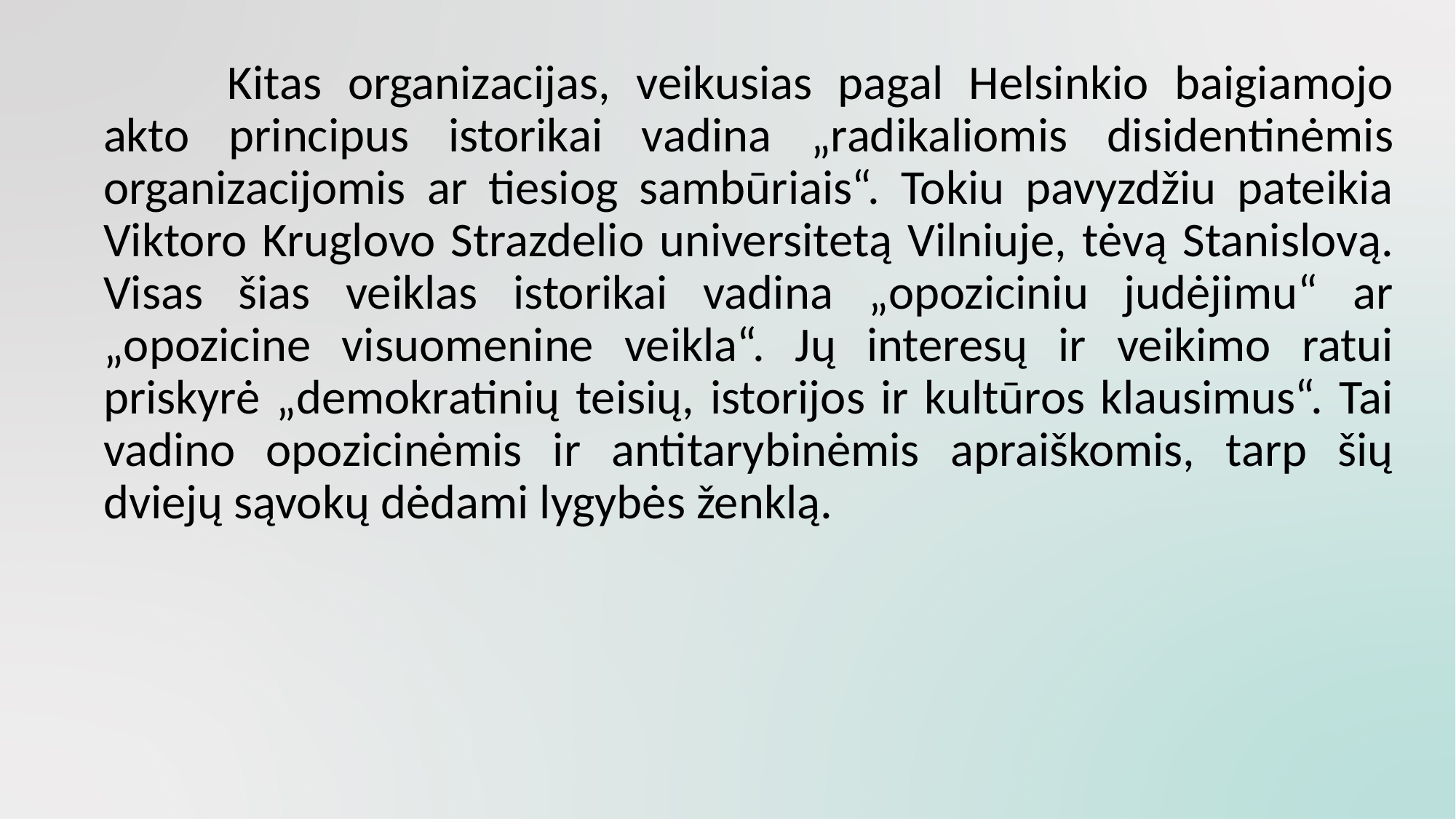

Kitas organizacijas, veikusias pagal Helsinkio baigiamojo akto principus istorikai vadina „radikaliomis disidentinėmis organizacijomis ar tiesiog sambūriais“. Tokiu pavyzdžiu pateikia Viktoro Kruglovo Strazdelio universitetą Vilniuje, tėvą Stanislovą. Visas šias veiklas istorikai vadina „opoziciniu judėjimu“ ar „opozicine visuomenine veikla“. Jų interesų ir veikimo ratui priskyrė „demokratinių teisių, istorijos ir kultūros klausimus“. Tai vadino opozicinėmis ir antitarybinėmis apraiškomis, tarp šių dviejų sąvokų dėdami lygybės ženklą.